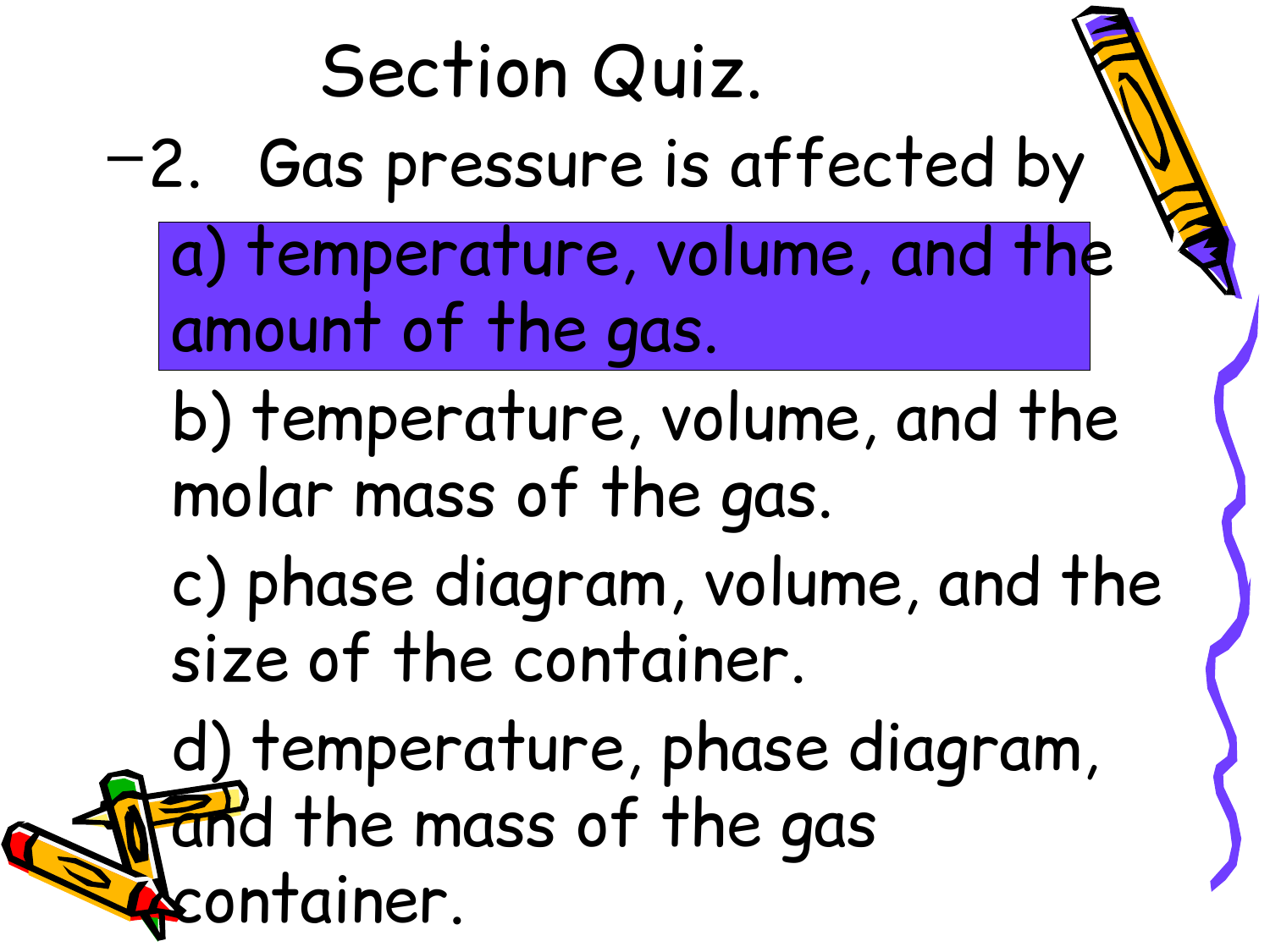

# Section Quiz.
2.   Gas pressure is affected by
a) temperature, volume, and the amount of the gas.
b) temperature, volume, and the molar mass of the gas.
c) phase diagram, volume, and the size of the container.
d) temperature, phase diagram, and the mass of the gas container.